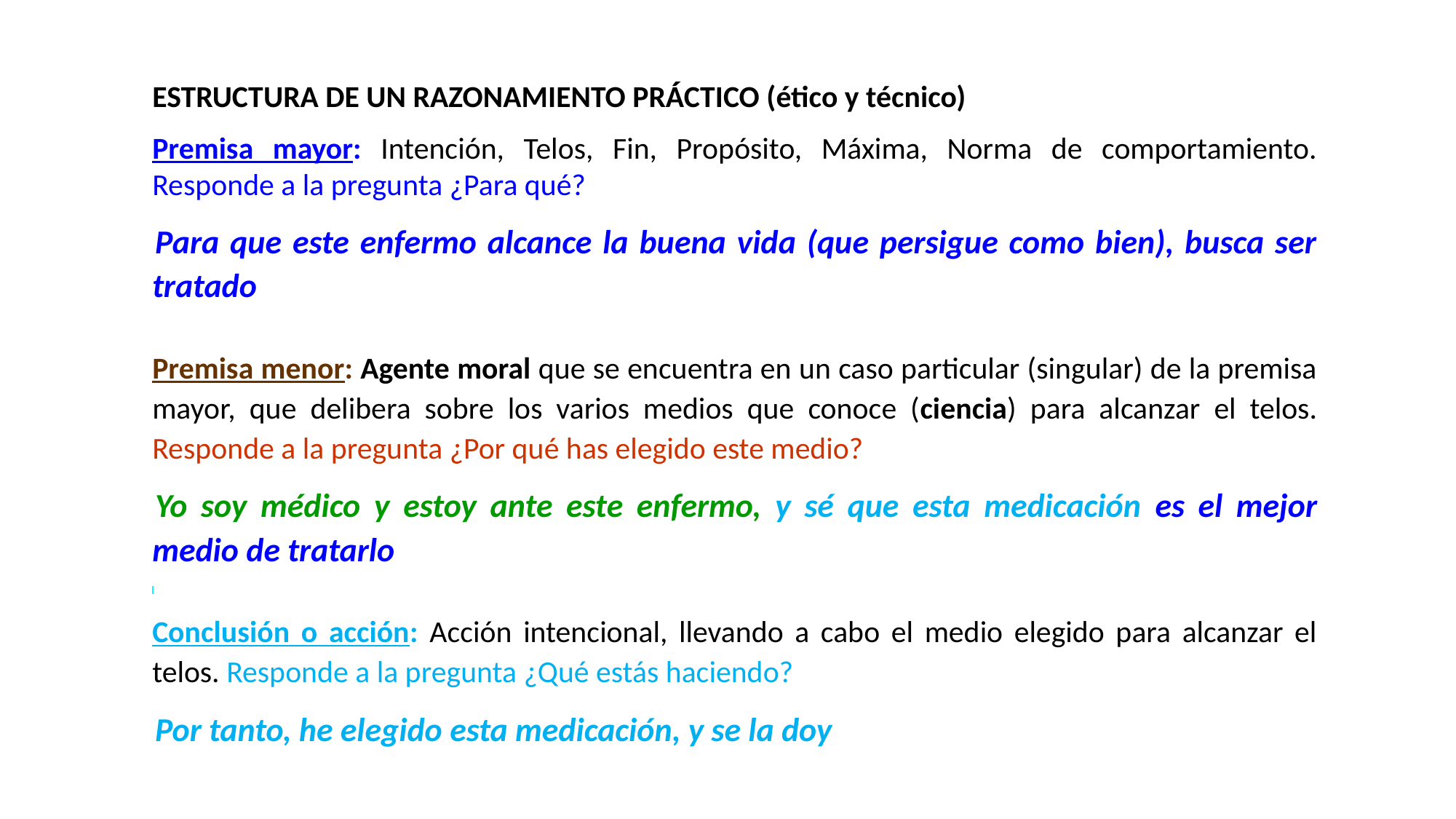

ESTRUCTURA DE UN RAZONAMIENTO PRÁCTICO (ético y técnico)
Premisa mayor: Intención, Telos, Fin, Propósito, Máxima, Norma de comportamiento. Responde a la pregunta ¿Para qué?
 Para que este enfermo alcance la buena vida (que persigue como bien), busca ser tratado

Premisa menor: Agente moral que se encuentra en un caso particular (singular) de la premisa mayor, que delibera sobre los varios medios que conoce (ciencia) para alcanzar el telos. Responde a la pregunta ¿Por qué has elegido este medio?
 Yo soy médico y estoy ante este enfermo, y sé que esta medicación es el mejor medio de tratarlo

Conclusión o acción: Acción intencional, llevando a cabo el medio elegido para alcanzar el telos. Responde a la pregunta ¿Qué estás haciendo?
 Por tanto, he elegido esta medicación, y se la doy